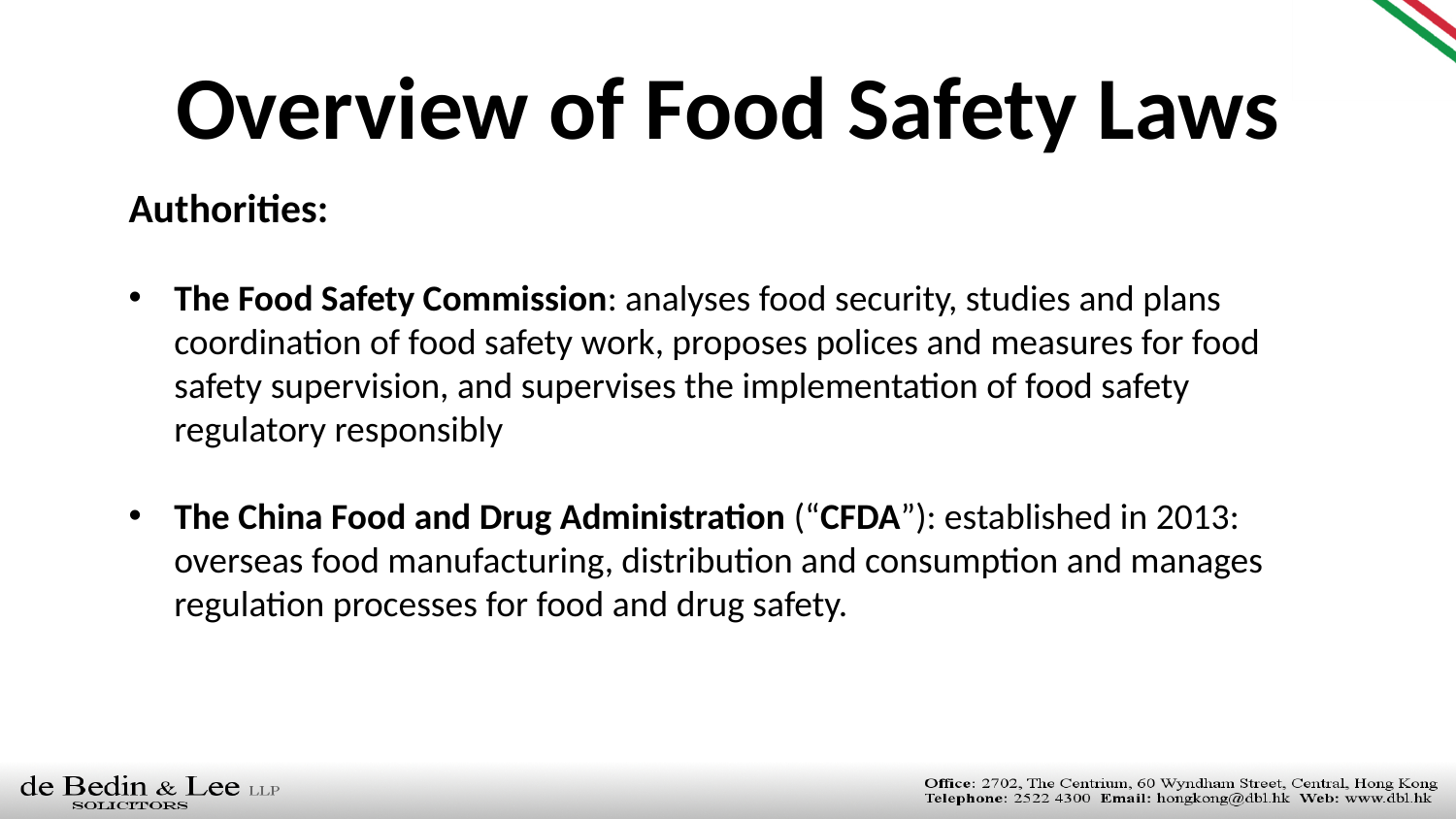

Overview of Food Safety Laws

Authorities:

The Food Safety Commission: analyses food security, studies and plans coordination of food safety work, proposes polices and measures for food safety supervision, and supervises the implementation of food safety regulatory responsibly

The China Food and Drug Administration (“CFDA”): established in 2013: overseas food manufacturing, distribution and consumption and manages regulation processes for food and drug safety.